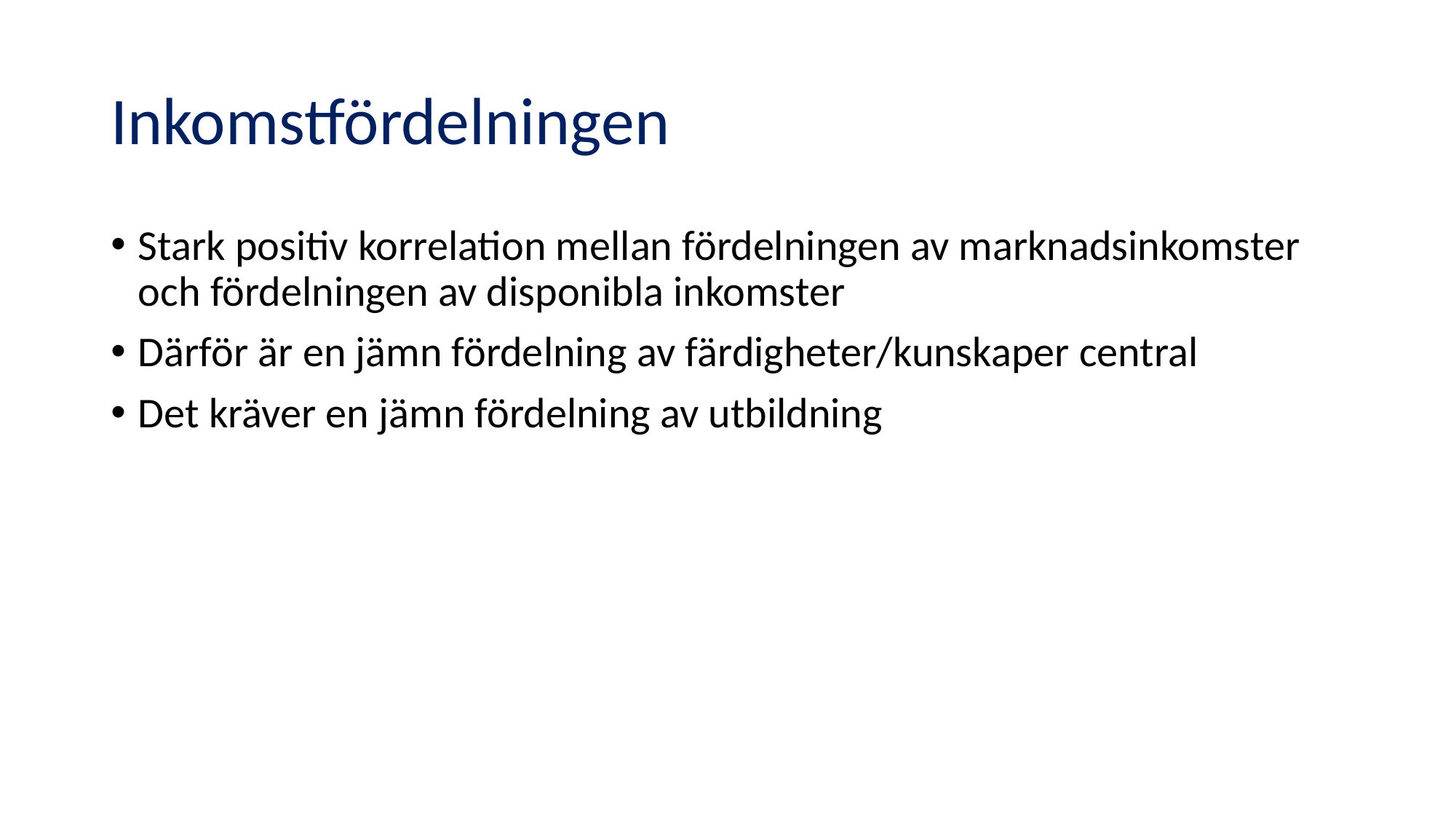

# Inkomstfördelningen
Stark positiv korrelation mellan fördelningen av marknadsinkomster och fördelningen av disponibla inkomster
Därför är en jämn fördelning av färdigheter/kunskaper central
Det kräver en jämn fördelning av utbildning